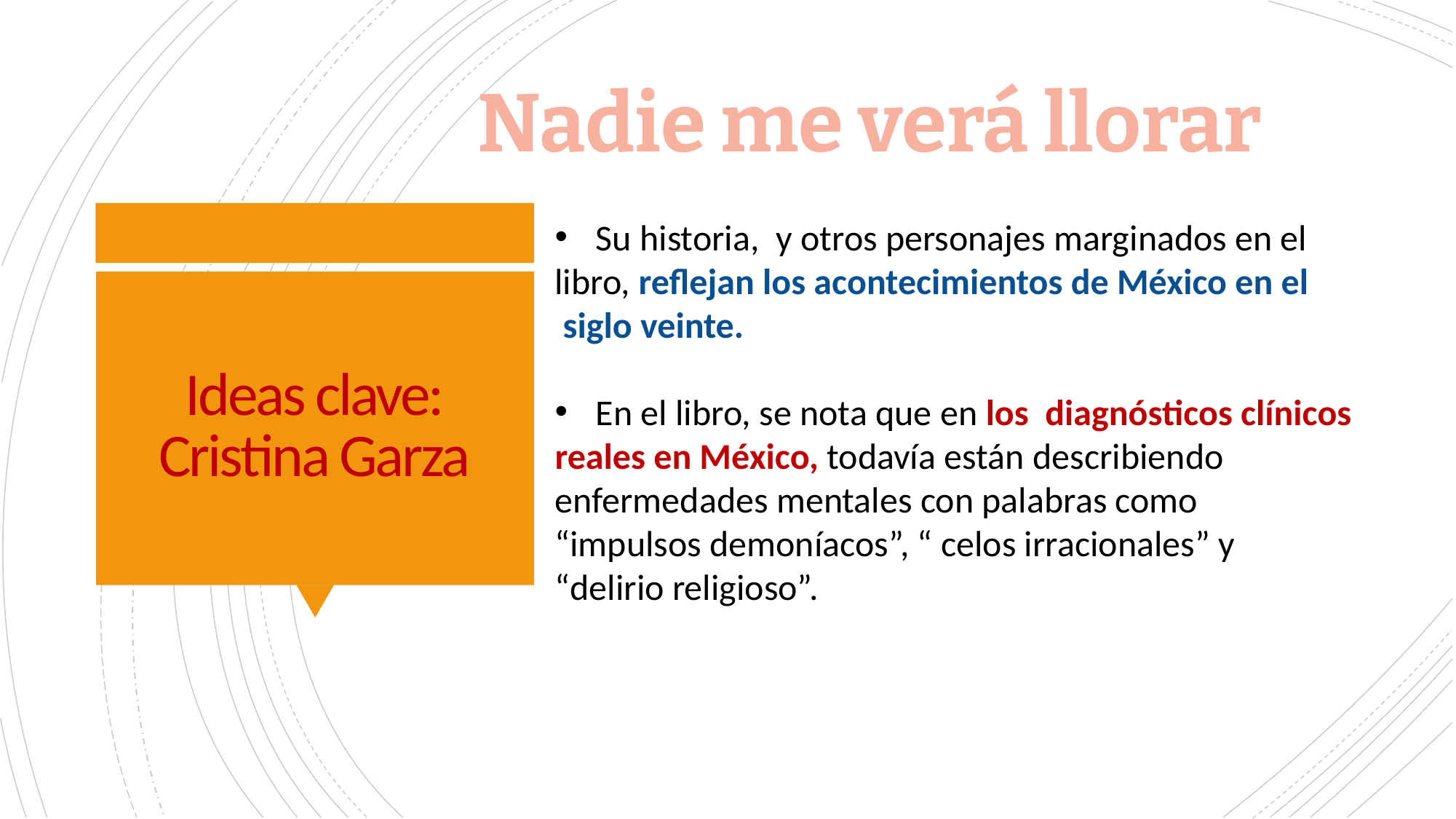

Nadie me verá llorar
Su historia,  y otros personajes marginados en el
libro, reflejan los acontecimientos de México en el
 siglo veinte.

En el libro, se nota que en los  diagnósticos clínicos
reales en México, todavía están describiendo
enfermedades mentales con palabras como
“impulsos demoníacos”, “ celos irracionales” y
“delirio religioso”.
# Ideas clave: Cristina Garza